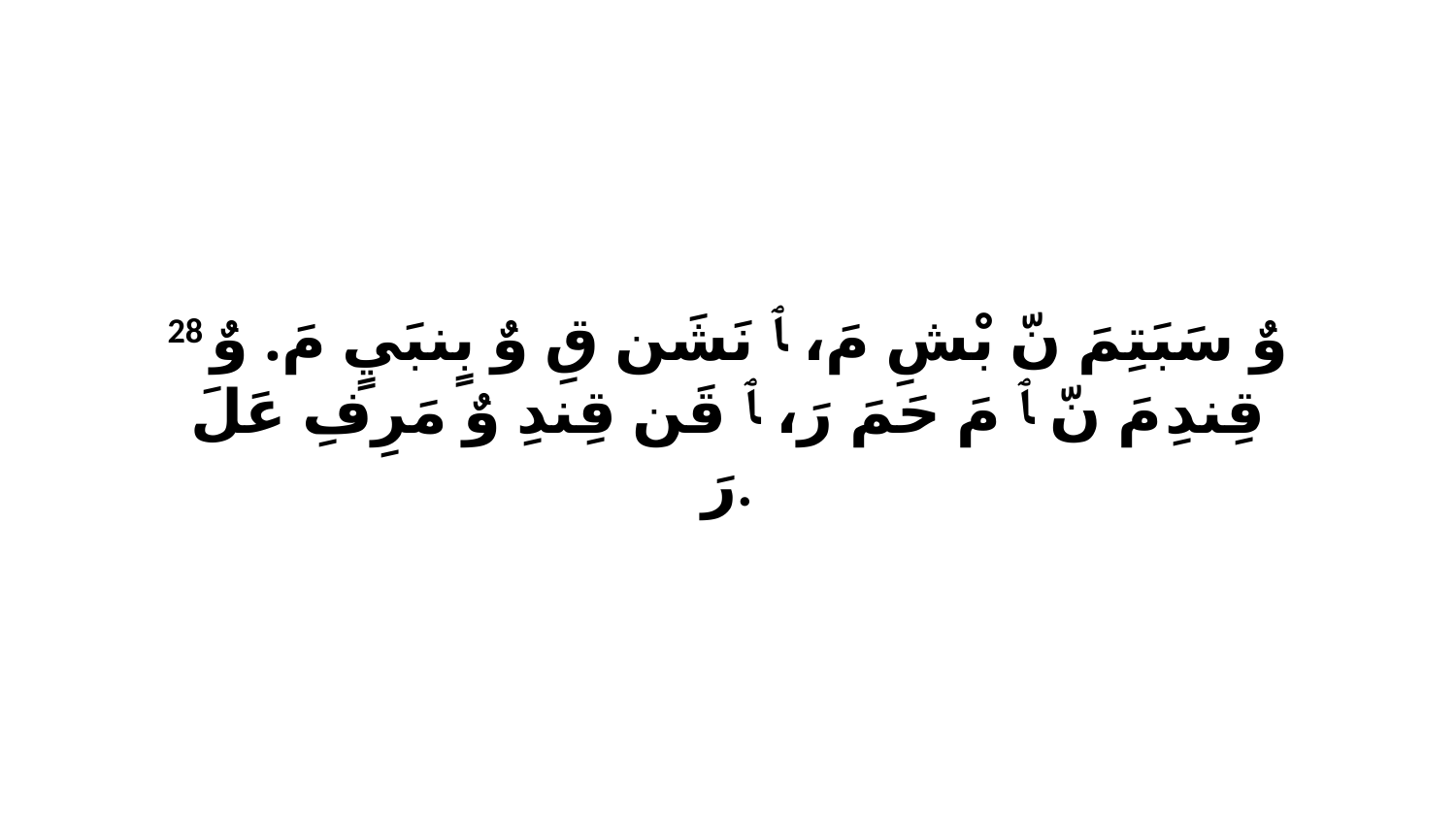

28 وٌ سَبَتِمَ نّ بْشِ مَ، ﭑ نَشَن قِ وٌ بٍنبَيٍ مَ. وٌ قِندِ مَ نّ ﭑ مَ حَمَ رَ، ﭑ قَن قِندِ وٌ مَرِفِ عَلَ رَ.